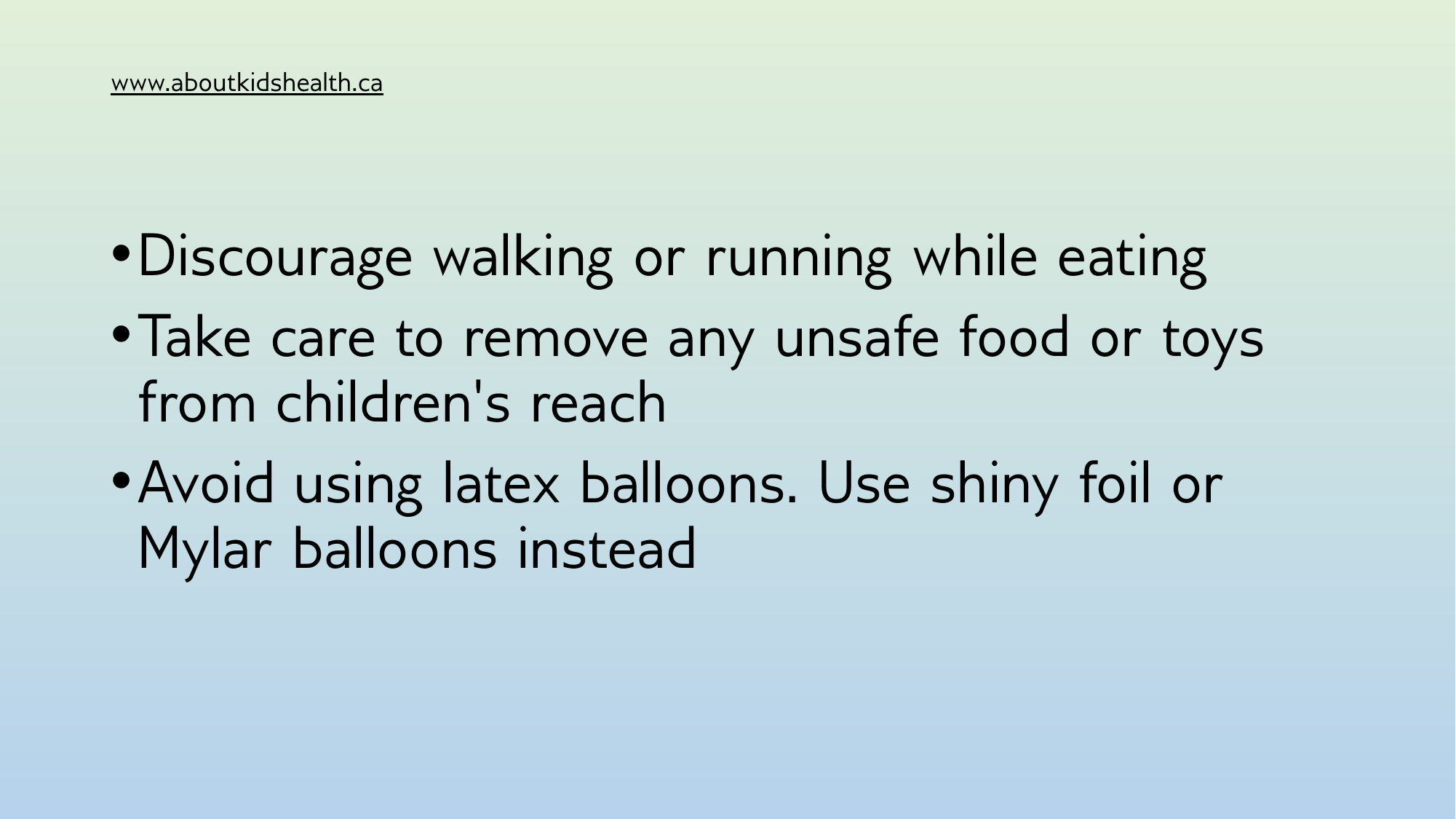

# www.aboutkidshealth.ca
Discourage walking or running while eating
Take care to remove any unsafe food or toys from children's reach
Avoid using latex balloons. Use shiny foil or Mylar balloons instead